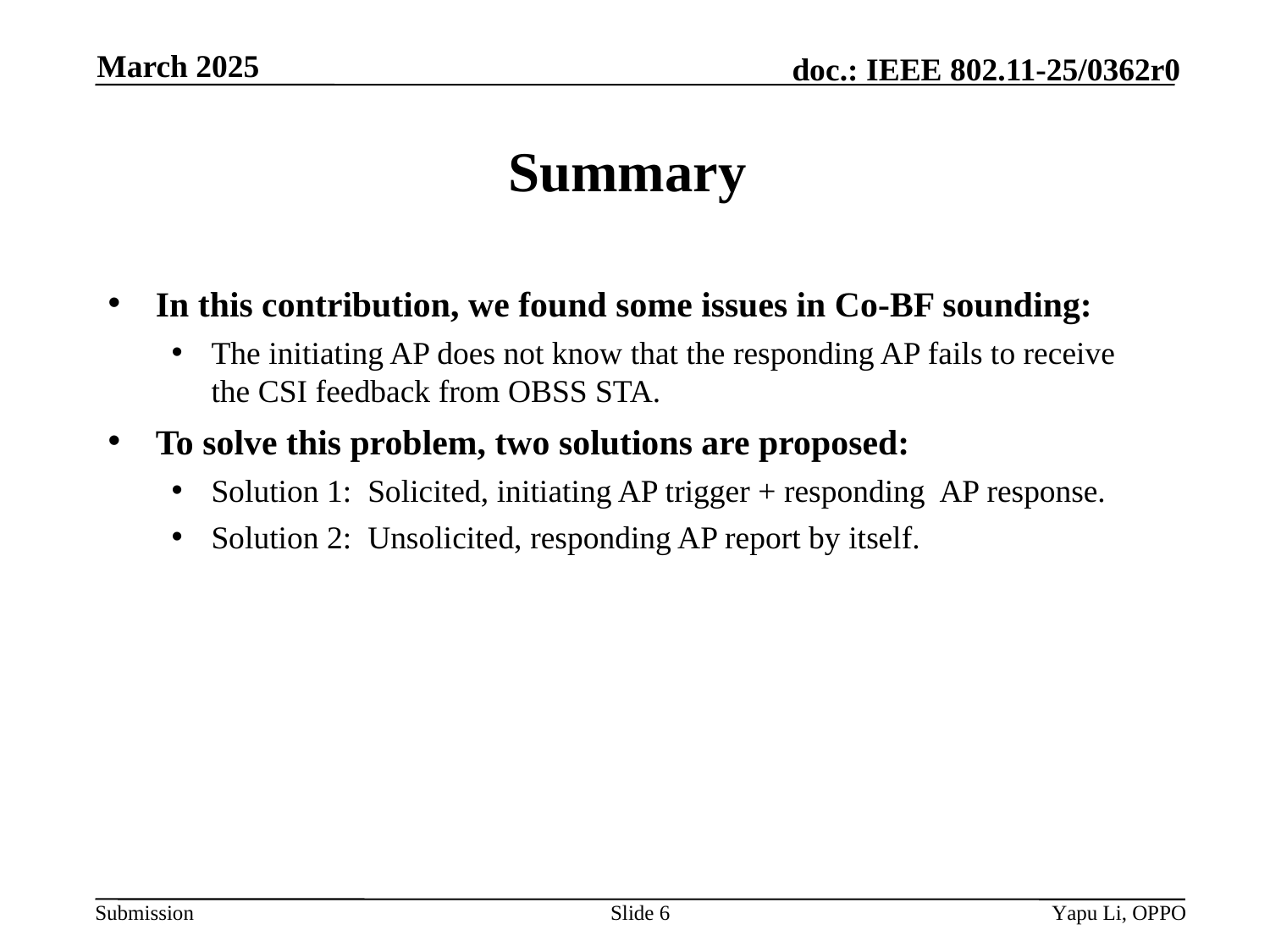

March 2025
# Summary
In this contribution, we found some issues in Co-BF sounding:
The initiating AP does not know that the responding AP fails to receive the CSI feedback from OBSS STA.
To solve this problem, two solutions are proposed:
Solution 1:  Solicited, initiating AP trigger + responding  AP response.
Solution 2:  Unsolicited, responding AP report by itself.

Slide 6
Yapu Li, OPPO